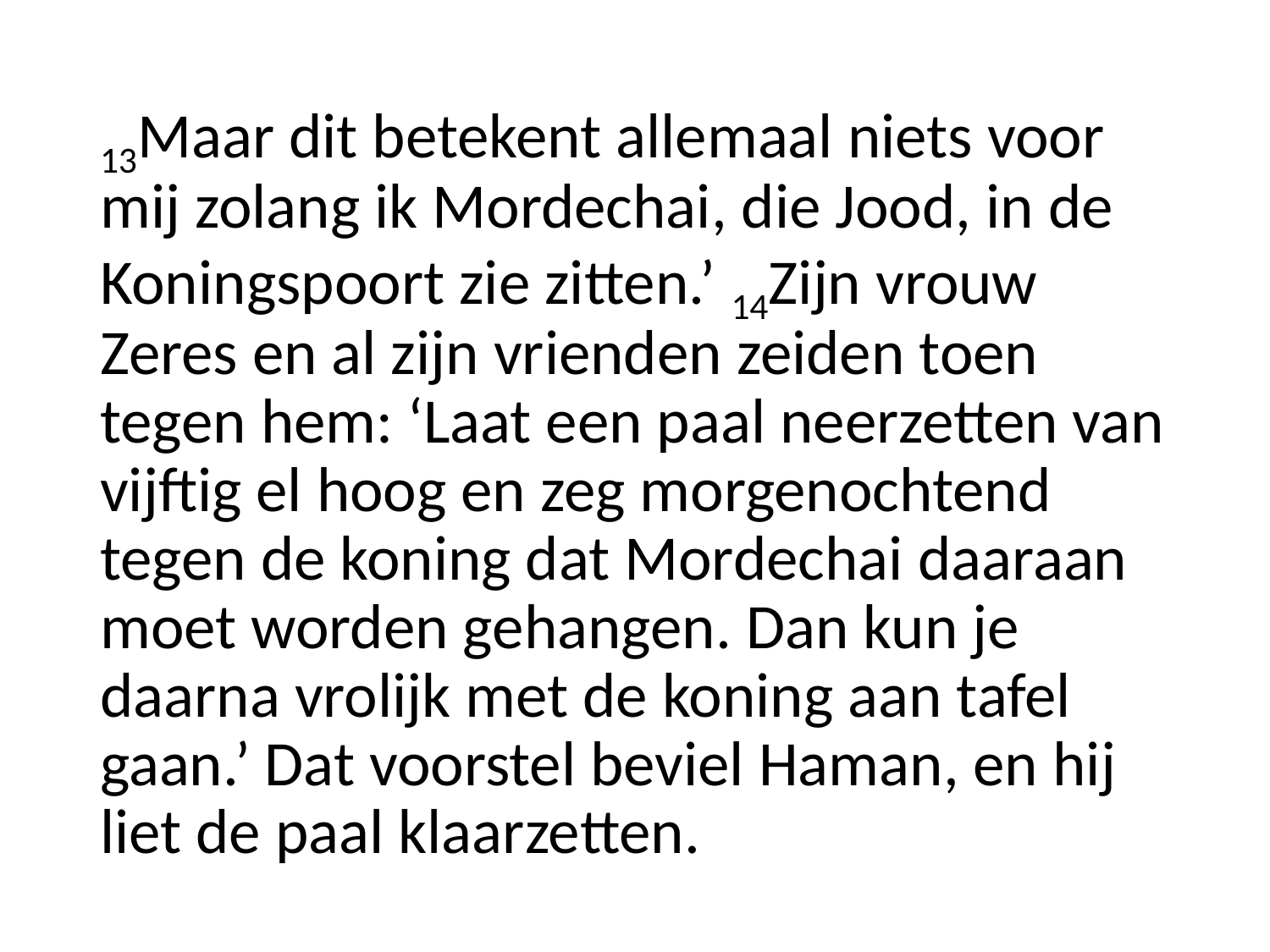

13Maar dit betekent allemaal niets voor mij zolang ik Mordechai, die Jood, in de Koningspoort zie zitten.’ 14Zijn vrouw Zeres en al zijn vrienden zeiden toen tegen hem: ‘Laat een paal neerzetten van vijftig el hoog en zeg morgenochtend tegen de koning dat Mordechai daaraan moet worden gehangen. Dan kun je daarna vrolijk met de koning aan tafel gaan.’ Dat voorstel beviel Haman, en hij liet de paal klaarzetten.